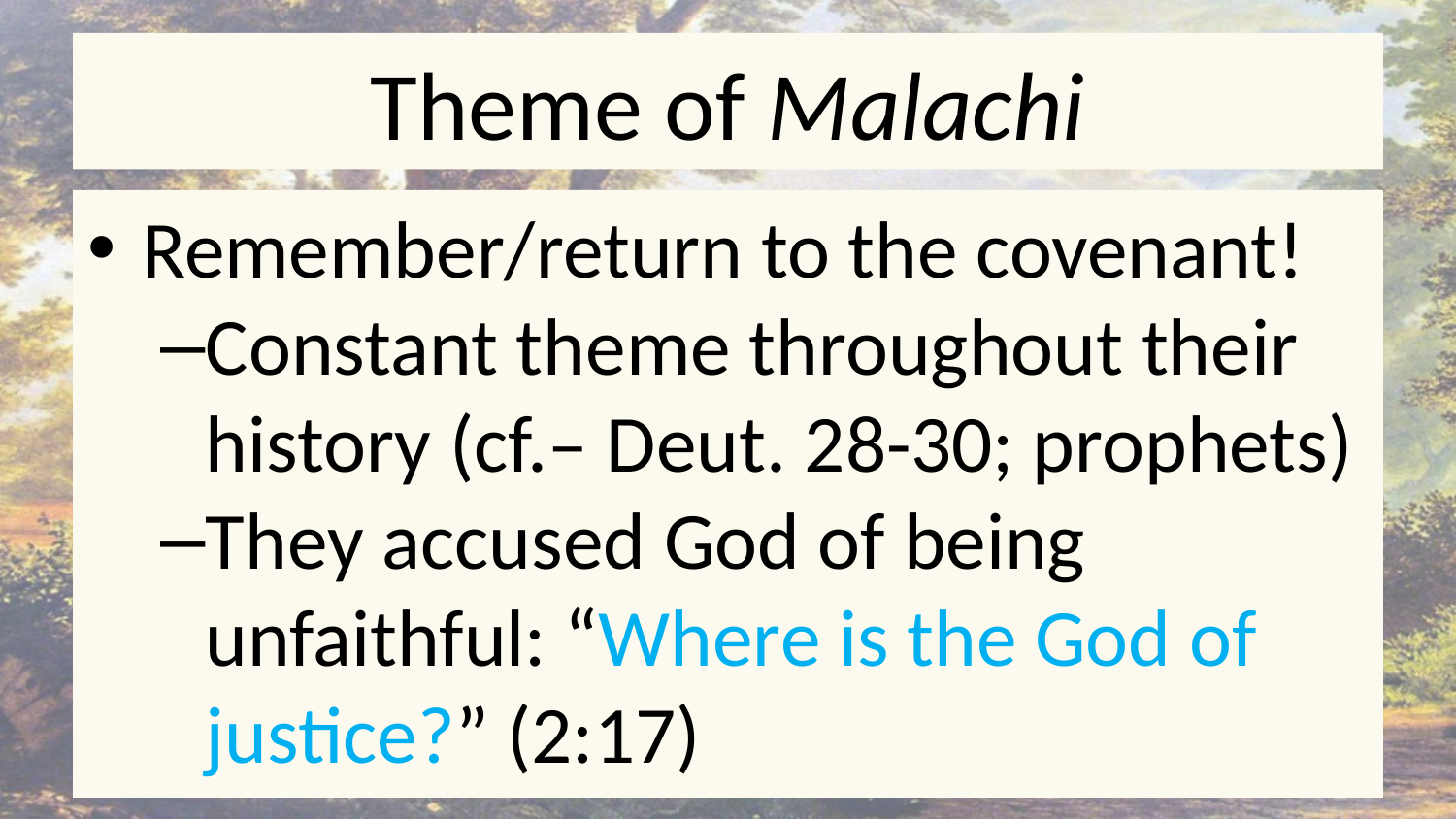

# Theme of Malachi
Remember/return to the covenant!
Constant theme throughout their history (cf.– Deut. 28-30; prophets)
They accused God of being unfaithful: “Where is the God of justice?” (2:17)